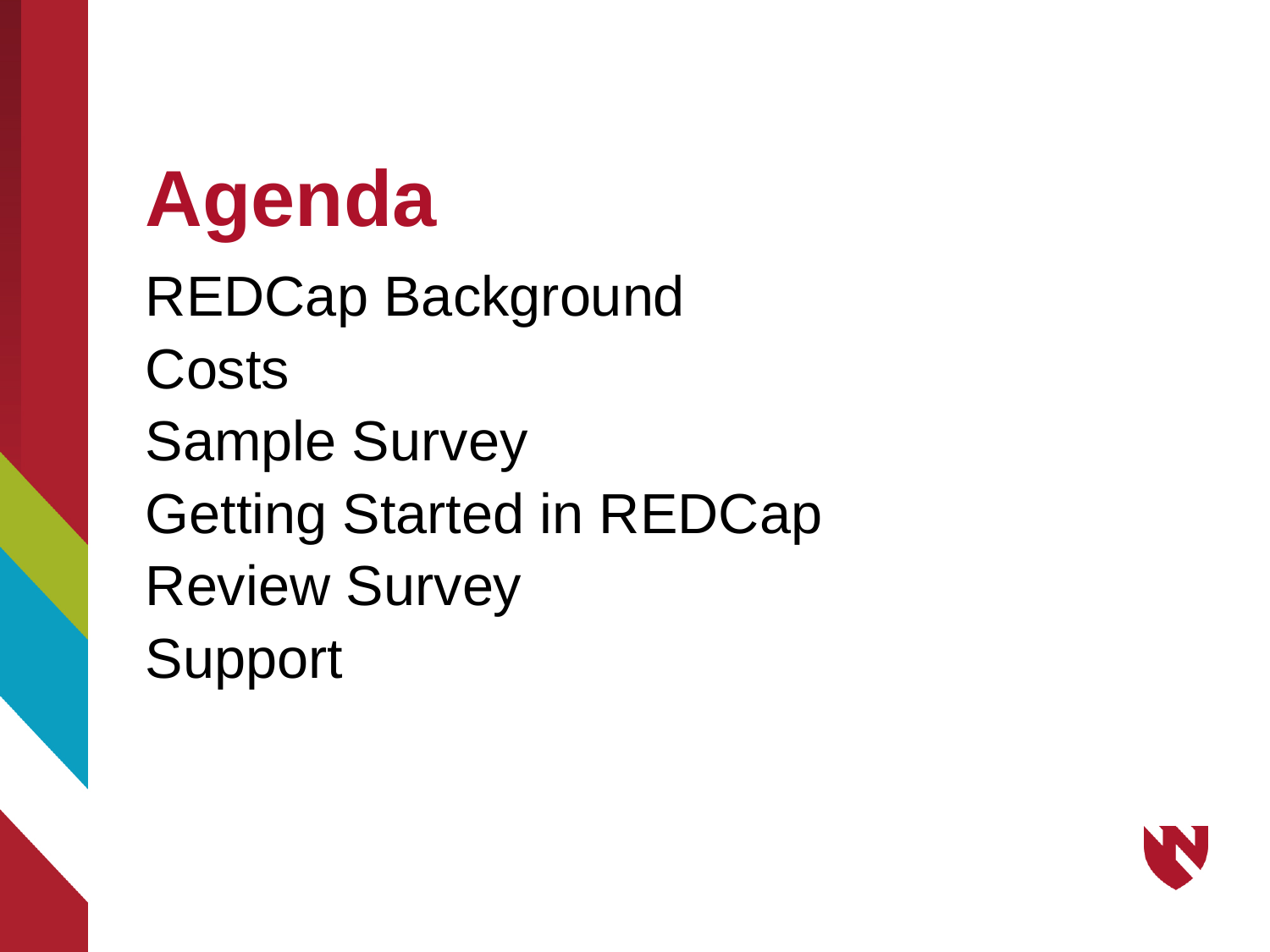

# Agenda
REDCap Background
Costs
Sample Survey
Getting Started in REDCap
Review Survey
Support